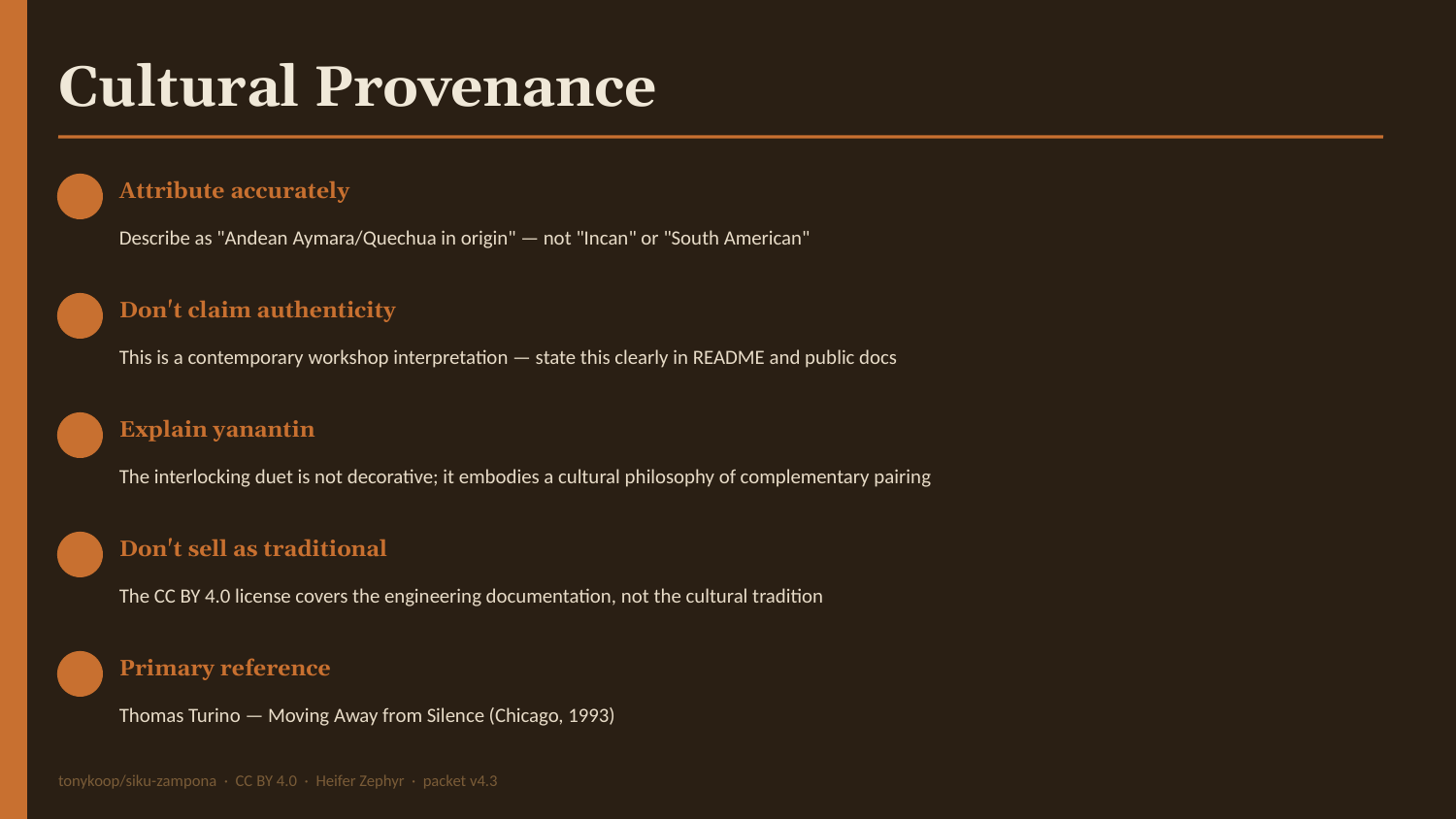

Cultural Provenance

Attribute accurately

Describe as "Andean Aymara/Quechua in origin" — not "Incan" or "South American"
Don't claim authenticity

This is a contemporary workshop interpretation — state this clearly in README and public docs
Explain yanantin

The interlocking duet is not decorative; it embodies a cultural philosophy of complementary pairing
Don't sell as traditional

The CC BY 4.0 license covers the engineering documentation, not the cultural tradition
Primary reference

Thomas Turino — Moving Away from Silence (Chicago, 1993)
tonykoop/siku-zampona  ·  CC BY 4.0  ·  Heifer Zephyr  ·  packet v4.3